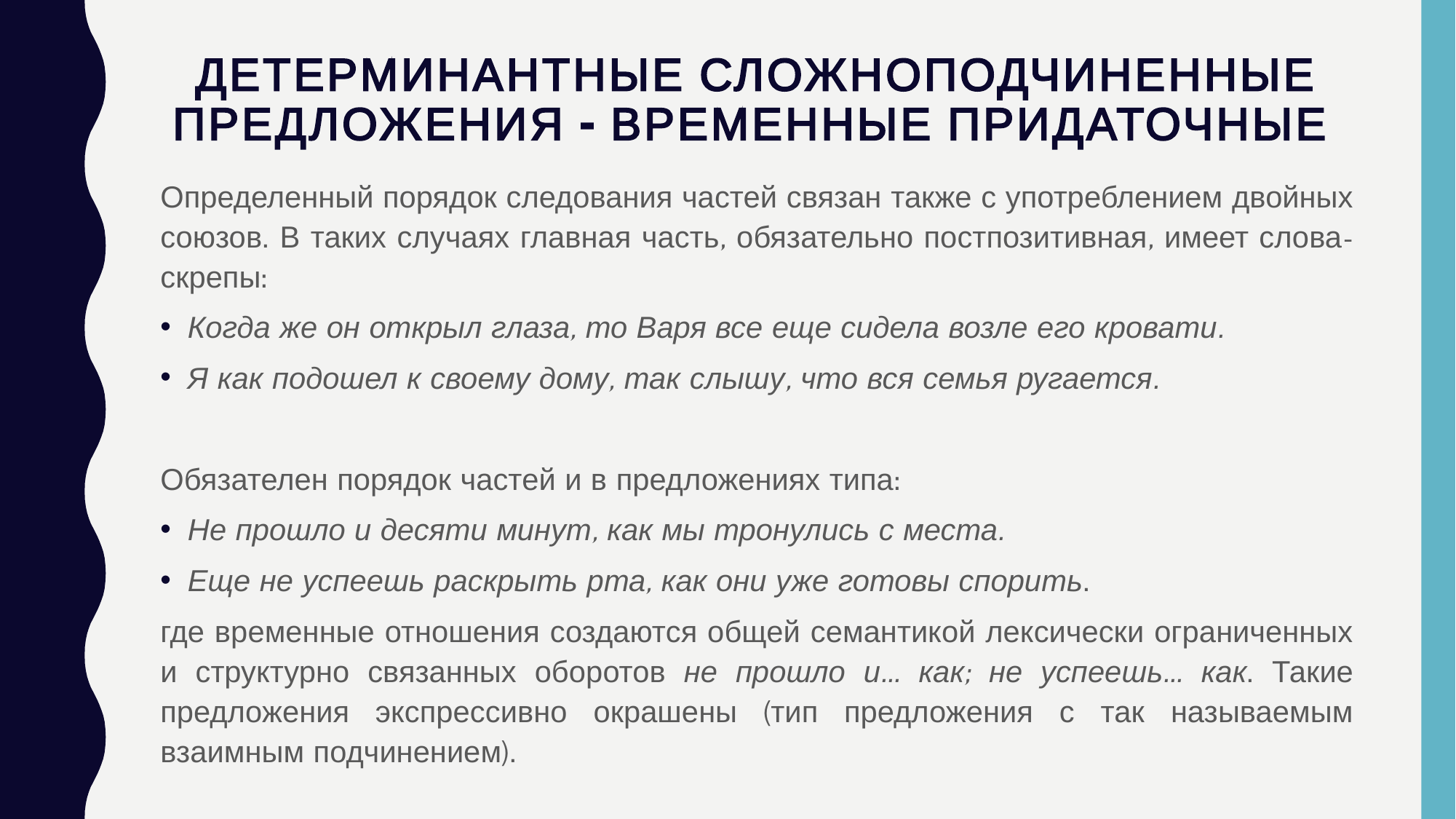

# Детерминантные сложноподчиненные предложения - Временные придаточные
Определенный порядок следования частей связан также с употреблением двойных союзов. В таких случаях главная часть, обязательно постпозитивная, имеет слова-скрепы:
Когда же он открыл глаза, то Варя все еще сидела возле его кровати.
Я как подошел к своему дому, так слышу, что вся семья ругается.

Обязателен порядок частей и в предложениях типа:
Не прошло и десяти минут, как мы тронулись с места.
Еще не успеешь раскрыть рта, как они уже готовы спорить.
где временные отношения создаются общей семантикой лексически ограниченных и структурно связанных оборотов не прошло и... как; не успеешь... как. Такие предложения экспрессивно окрашены (тип предложения с так называемым взаимным подчинением).